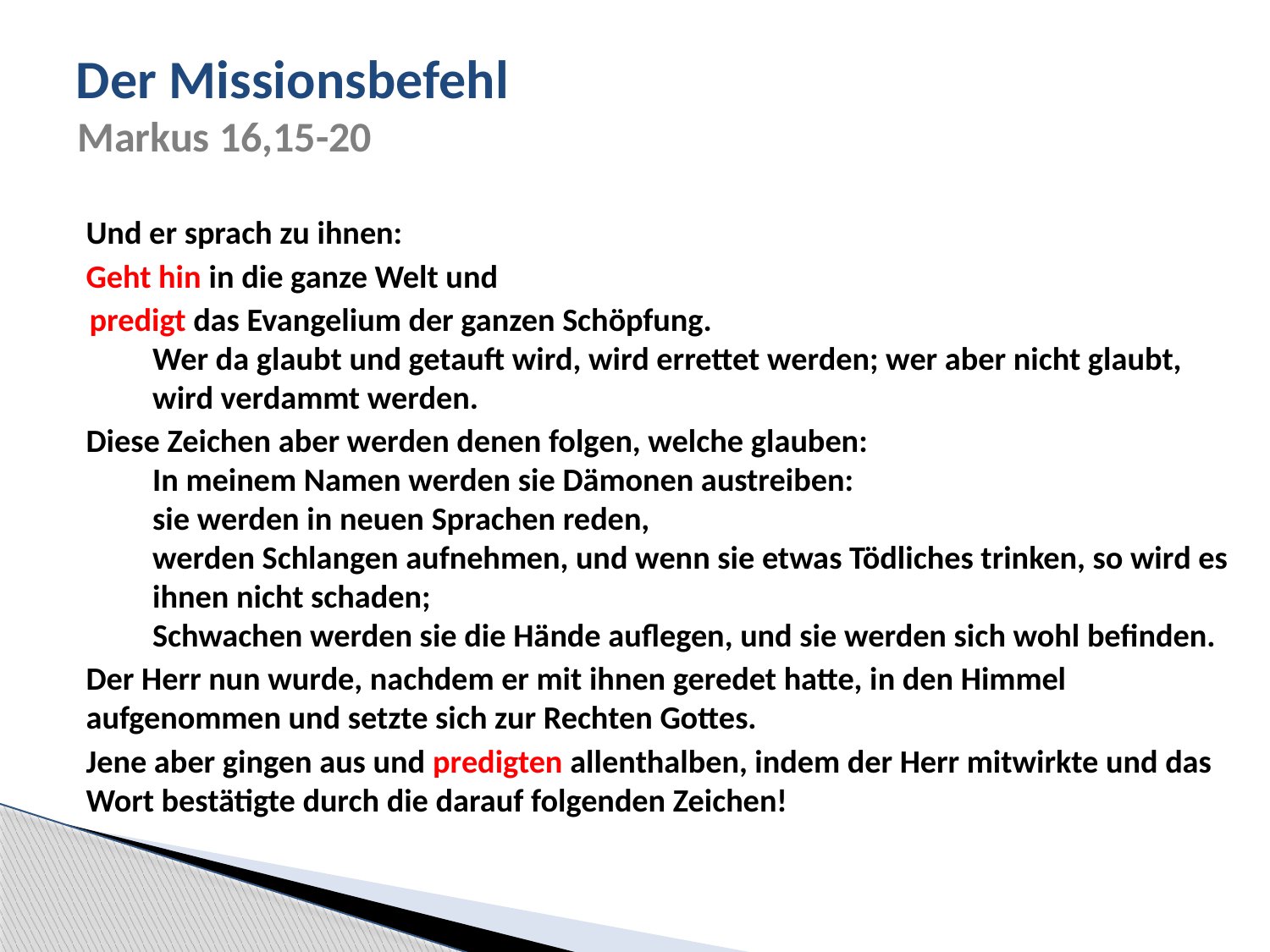

# Der Missionsbefehl
Markus 16,15-20
Und er sprach zu ihnen:
Geht hin in die ganze Welt und
predigt das Evangelium der ganzen Schöpfung.
Wer da glaubt und getauft wird, wird errettet werden; wer aber nicht glaubt, wird verdammt werden.
Diese Zeichen aber werden denen folgen, welche glauben:
In meinem Namen werden sie Dämonen austreiben:
sie werden in neuen Sprachen reden,
werden Schlangen aufnehmen, und wenn sie etwas Tödliches trinken, so wird es ihnen nicht schaden;
Schwachen werden sie die Hände auflegen, und sie werden sich wohl befinden.
Der Herr nun wurde, nachdem er mit ihnen geredet hatte, in den Himmel aufgenommen und setzte sich zur Rechten Gottes.
Jene aber gingen aus und predigten allenthalben, indem der Herr mitwirkte und das Wort bestätigte durch die darauf folgenden Zeichen!